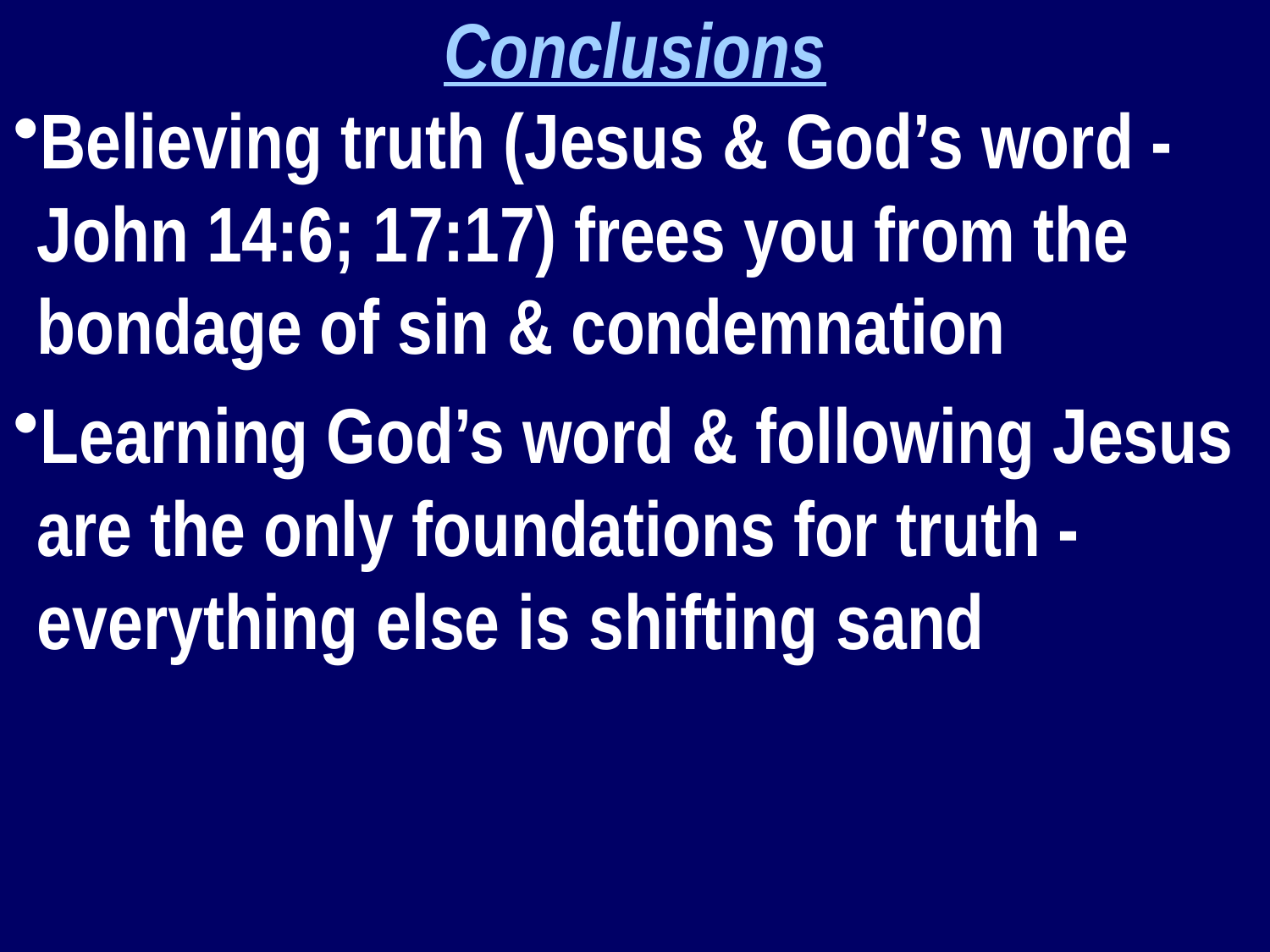

Conclusions
Believing truth (Jesus & God’s word - John 14:6; 17:17) frees you from the bondage of sin & condemnation
Learning God’s word & following Jesus are the only foundations for truth - everything else is shifting sand